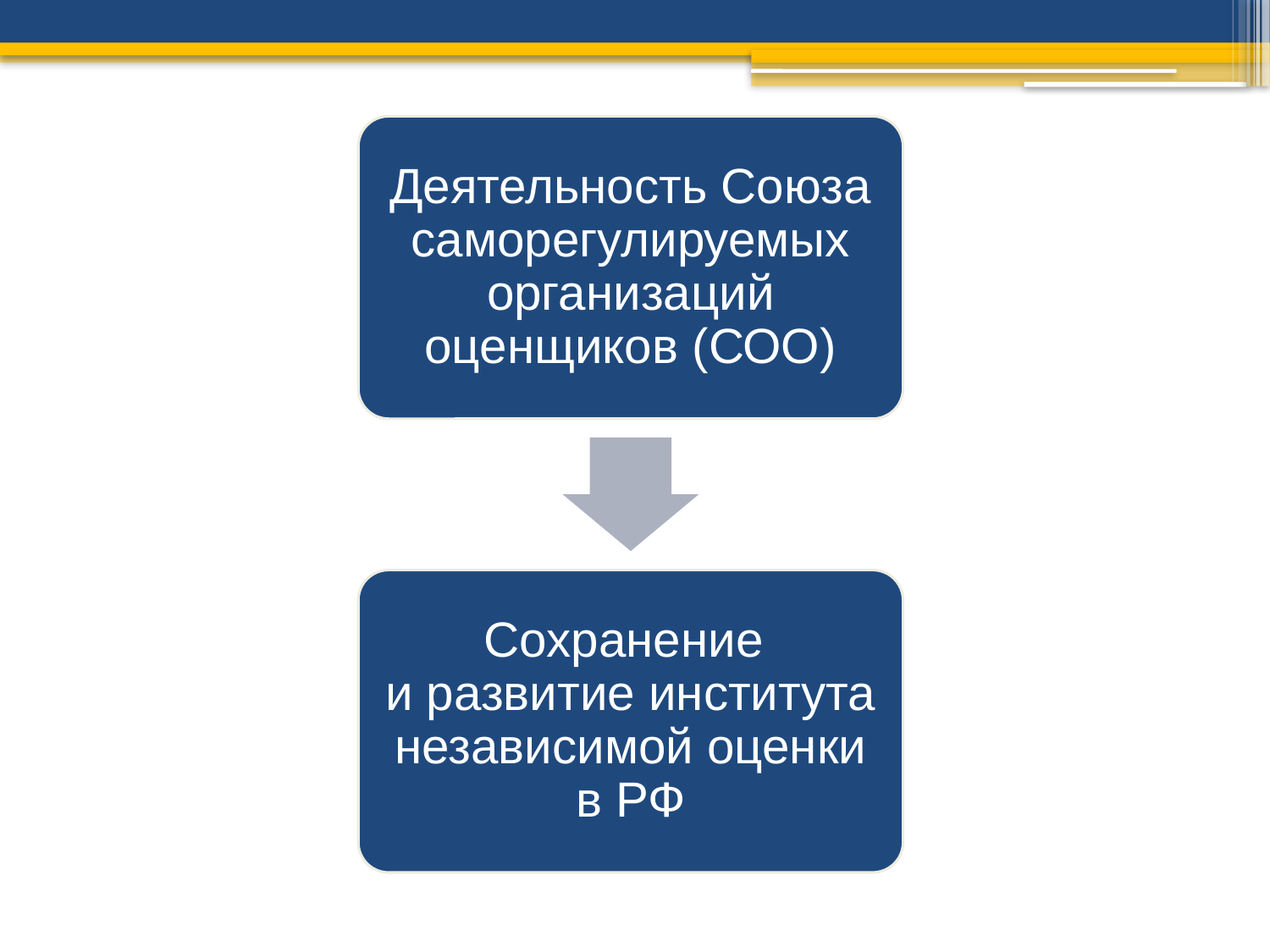

Деятельность Союза саморегулируемых организаций оценщиков (СОО)

Сохранение
и развитие института независимой оценки в РФ